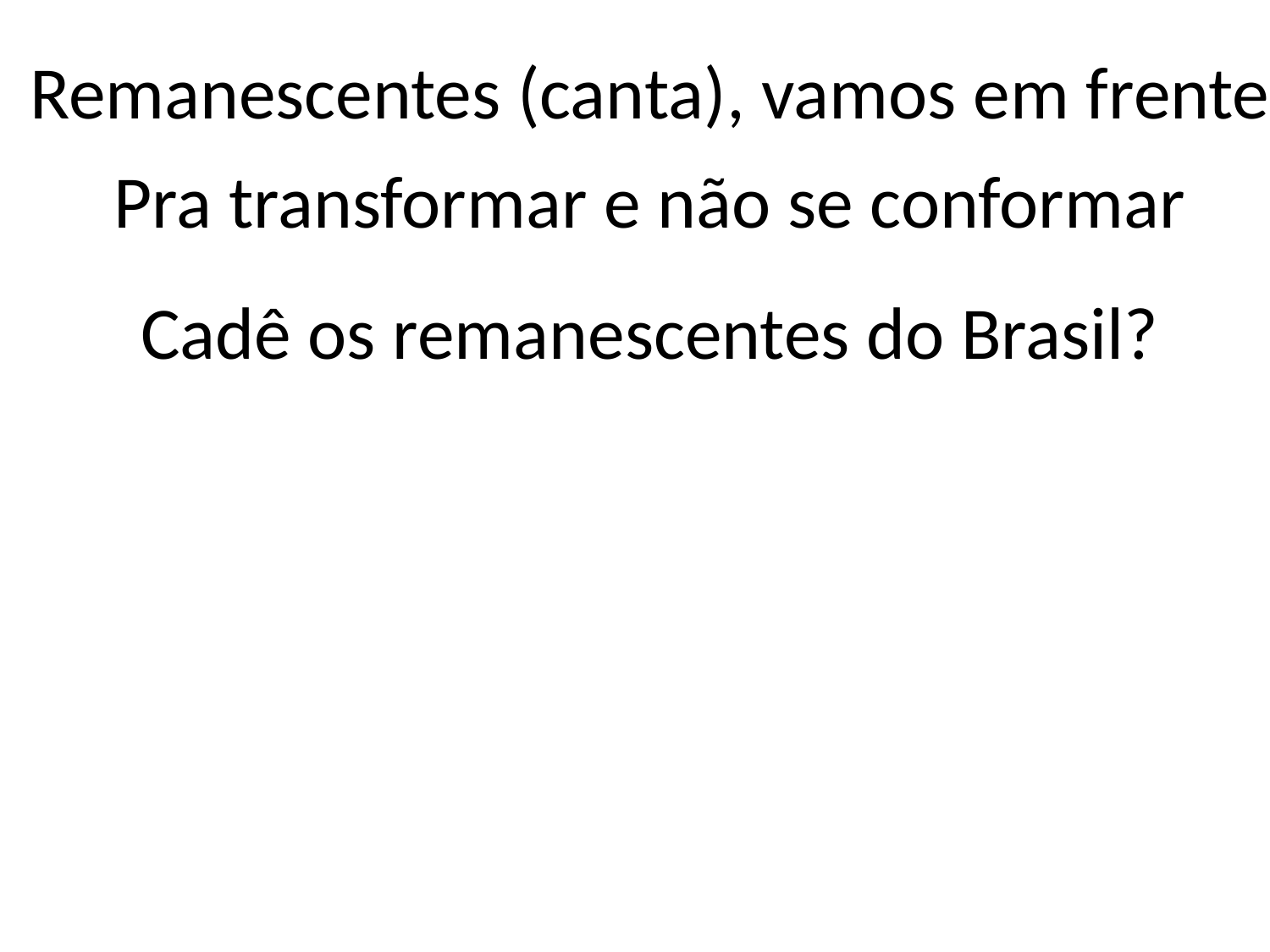

Remanescentes (canta), vamos em frente

Pra transformar e não se conformar

Cadê os remanescentes do Brasil?

#